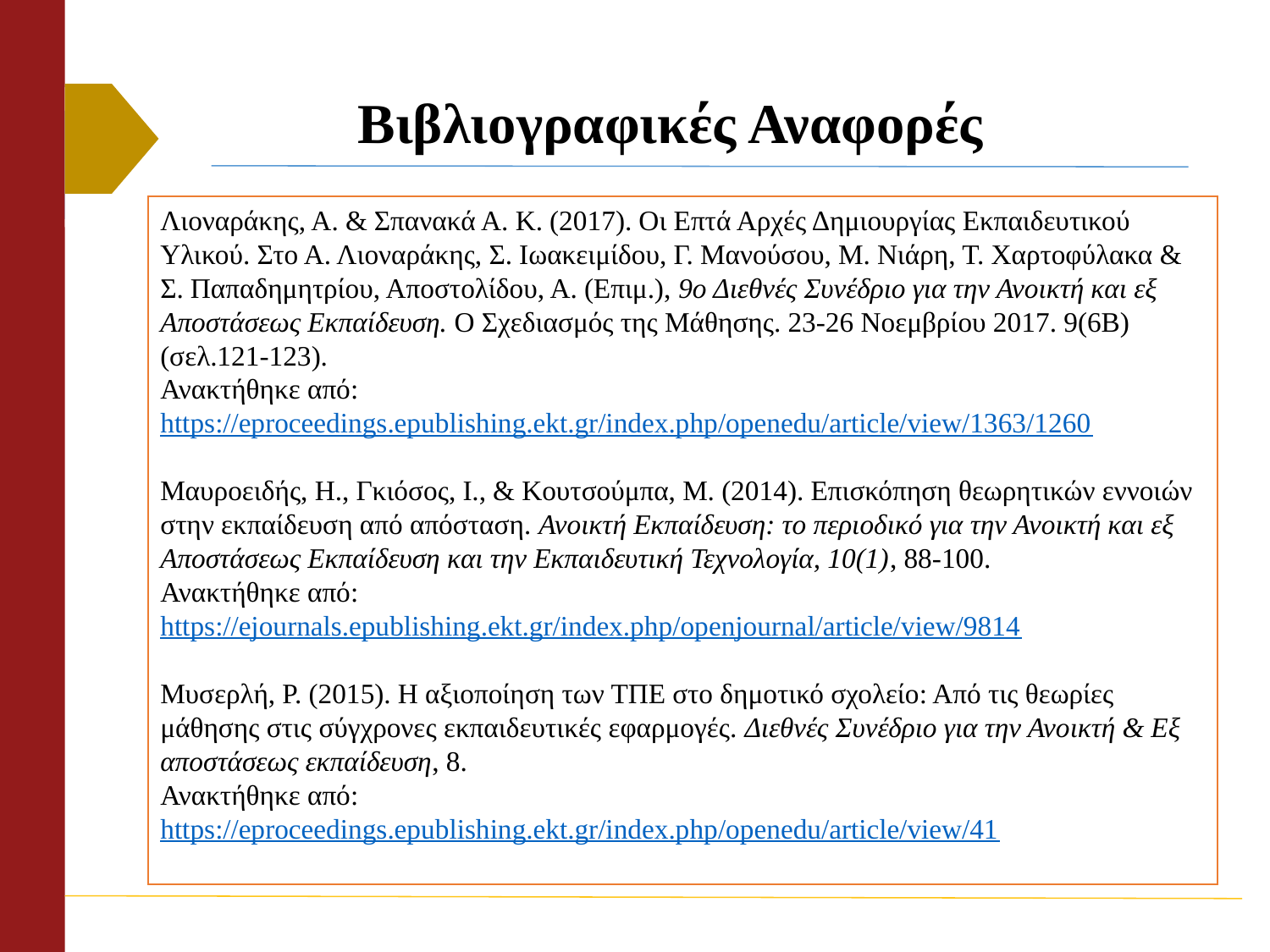

# Βιβλιογραφικές Αναφορές
Λιοναράκης, Α. & Σπανακά Α. Κ. (2017). Οι Επτά Αρχές Δημιουργίας Εκπαιδευτικού Υλικού. Στο Α. Λιοναράκης, Σ. Ιωακειμίδου, Γ. Μανούσου, Μ. Νιάρη, Τ. Χαρτοφύλακα & Σ. Παπαδημητρίου, Αποστολίδου, Α. (Επιμ.), 9ο Διεθνές Συνέδριο για την Ανοικτή και εξ Αποστάσεως Εκπαίδευση. Ο Σχεδιασμός της Μάθησης. 23-26 Νοεμβρίου 2017. 9(6Β) (σελ.121-123).
Ανακτήθηκε από:
https://eproceedings.epublishing.ekt.gr/index.php/openedu/article/view/1363/1260

Μαυροειδής, Η., Γκιόσος, Ι., & Κουτσούμπα, Μ. (2014). Επισκόπηση θεωρητικών εννοιών στην εκπαίδευση από απόσταση. Ανοικτή Εκπαίδευση: το περιοδικό για την Ανοικτή και εξ Αποστάσεως Εκπαίδευση και την Εκπαιδευτική Τεχνολογία, 10(1), 88-100.
Ανακτήθηκε από:
https://ejournals.epublishing.ekt.gr/index.php/openjournal/article/view/9814

Μυσερλή, Ρ. (2015). Η αξιοποίηση των ΤΠΕ στο δημοτικό σχολείο: Από τις θεωρίες μάθησης στις σύγχρονες εκπαιδευτικές εφαρμογές. Διεθνές Συνέδριο για την Ανοικτή & Εξ αποστάσεως εκπαίδευση, 8.
Ανακτήθηκε από:
https://eproceedings.epublishing.ekt.gr/index.php/openedu/article/view/41